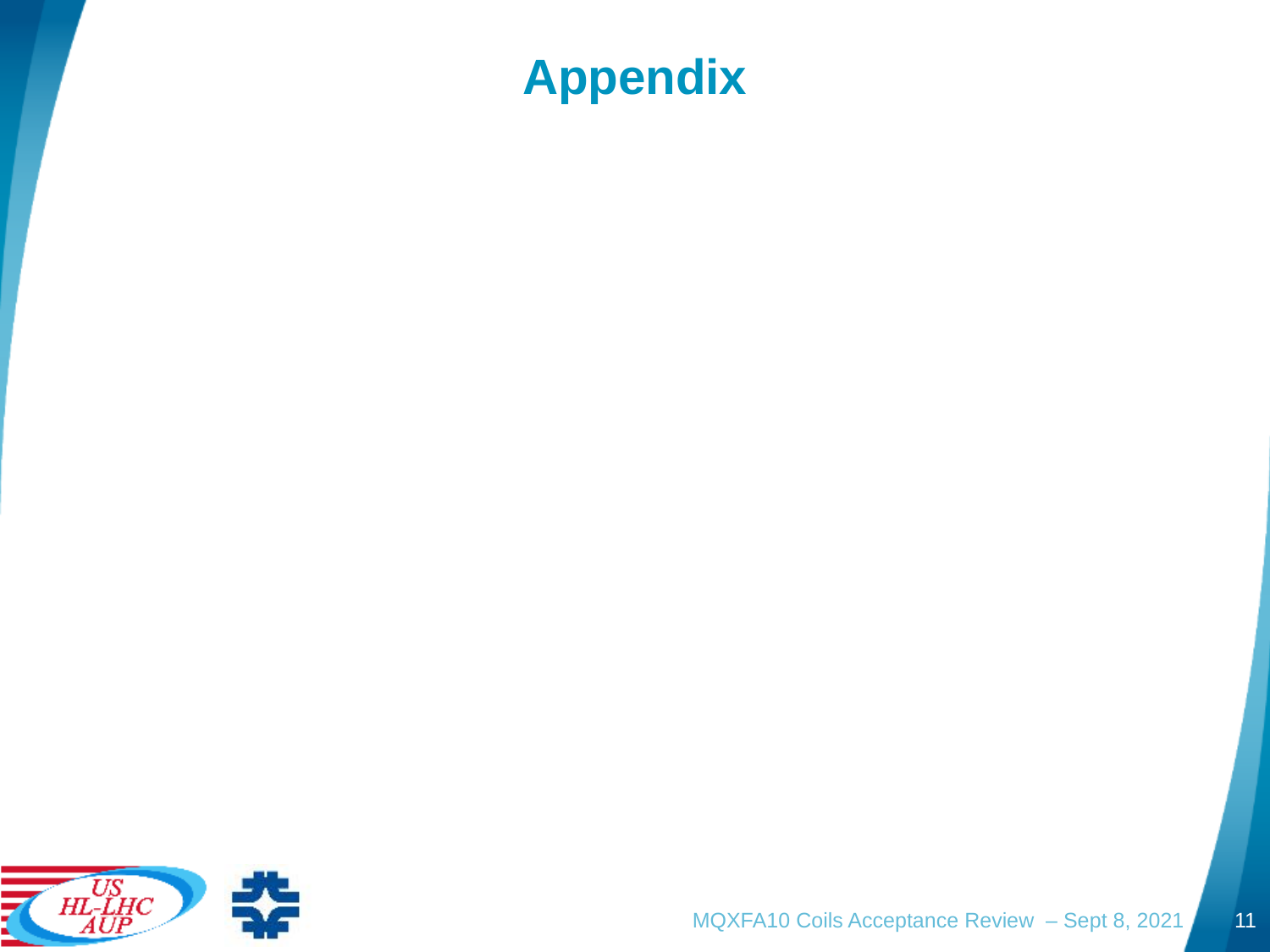

# Appendix

MQXFA10 Coils Acceptance Review  – Sept 8, 2021
11